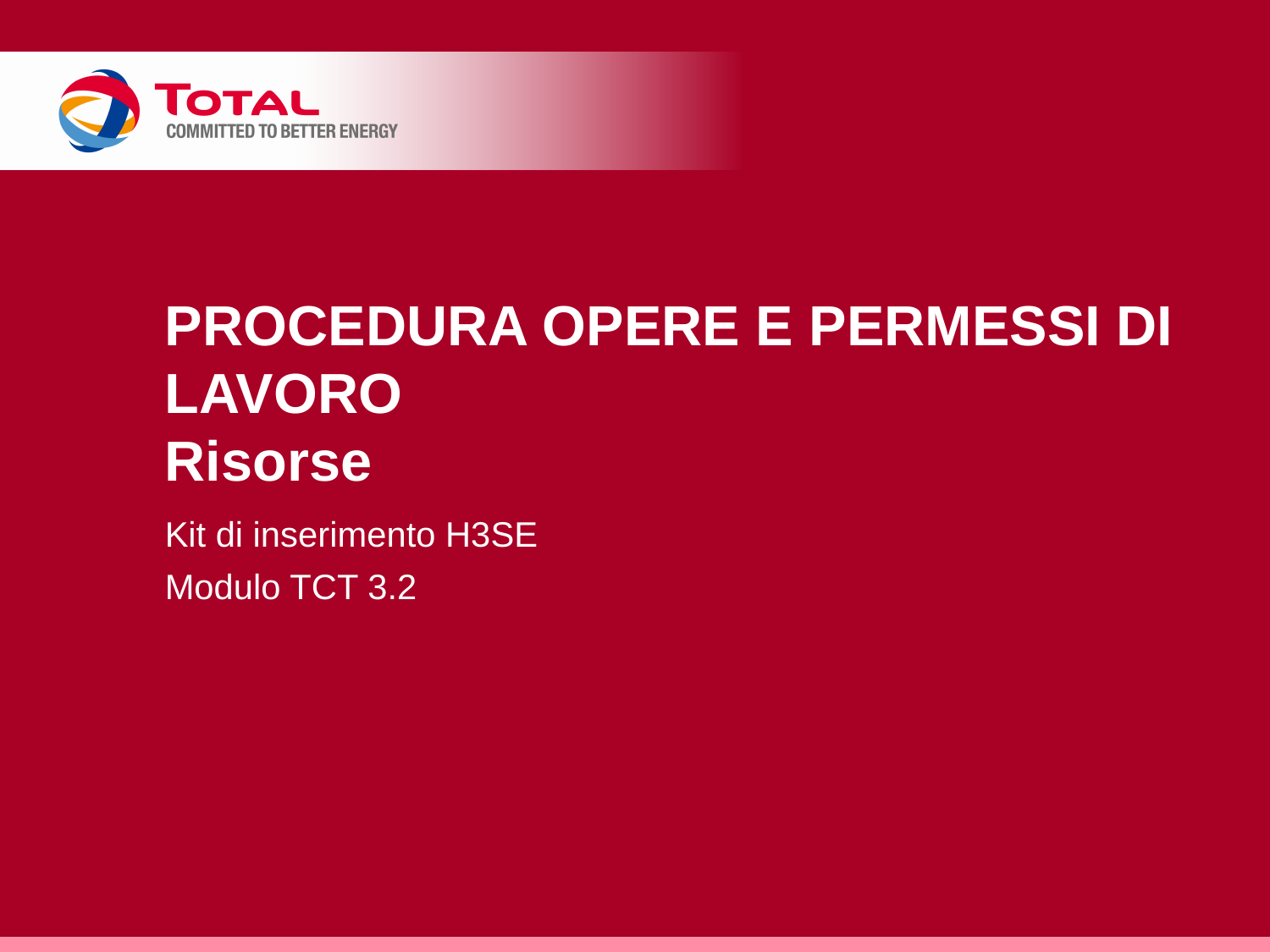

# PROCEDURA OPERE E PERMESSI DI LAVORO Risorse

Kit di inserimento H3SE
Modulo TCT 3.2